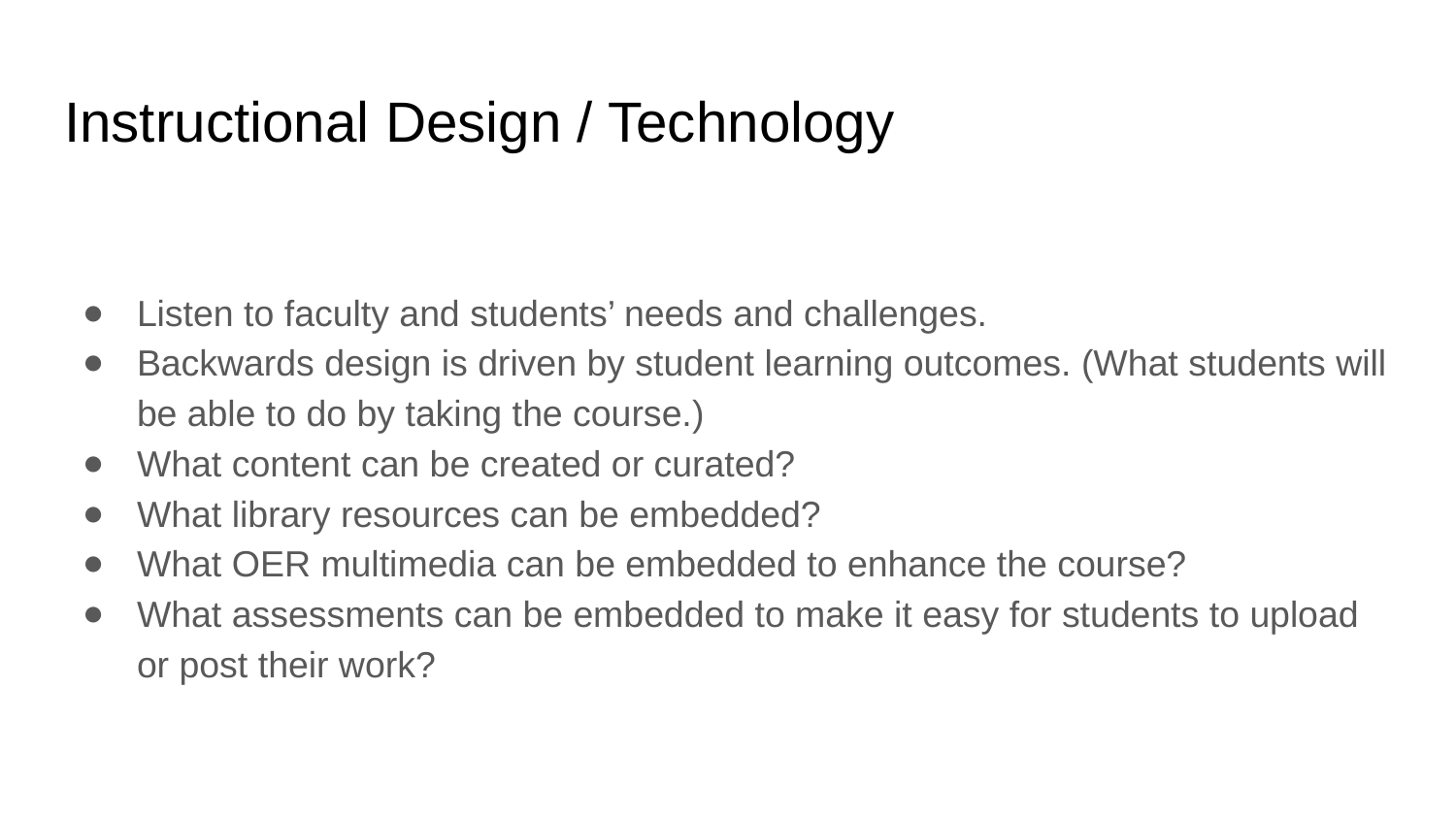

# Instructional Design / Technology
Listen to faculty and students’ needs and challenges.
Backwards design is driven by student learning outcomes. (What students will be able to do by taking the course.)
What content can be created or curated?
What library resources can be embedded?
What OER multimedia can be embedded to enhance the course?
What assessments can be embedded to make it easy for students to upload or post their work?